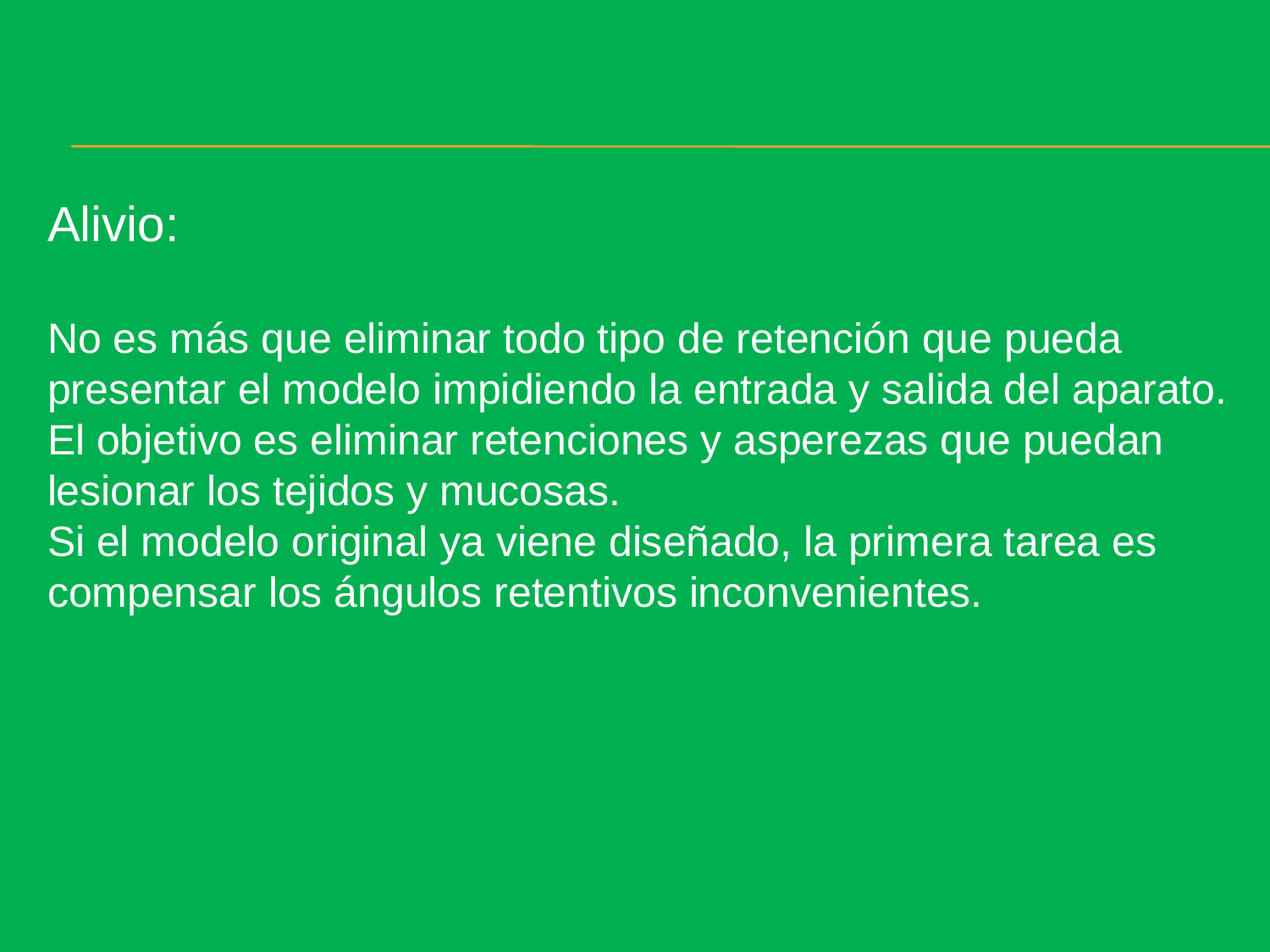

Alivio:

No es más que eliminar todo tipo de retención que pueda presentar el modelo impidiendo la entrada y salida del aparato. El objetivo es eliminar retenciones y asperezas que puedan lesionar los tejidos y mucosas.
Si el modelo original ya viene diseñado, la primera tarea es compensar los ángulos retentivos inconvenientes.